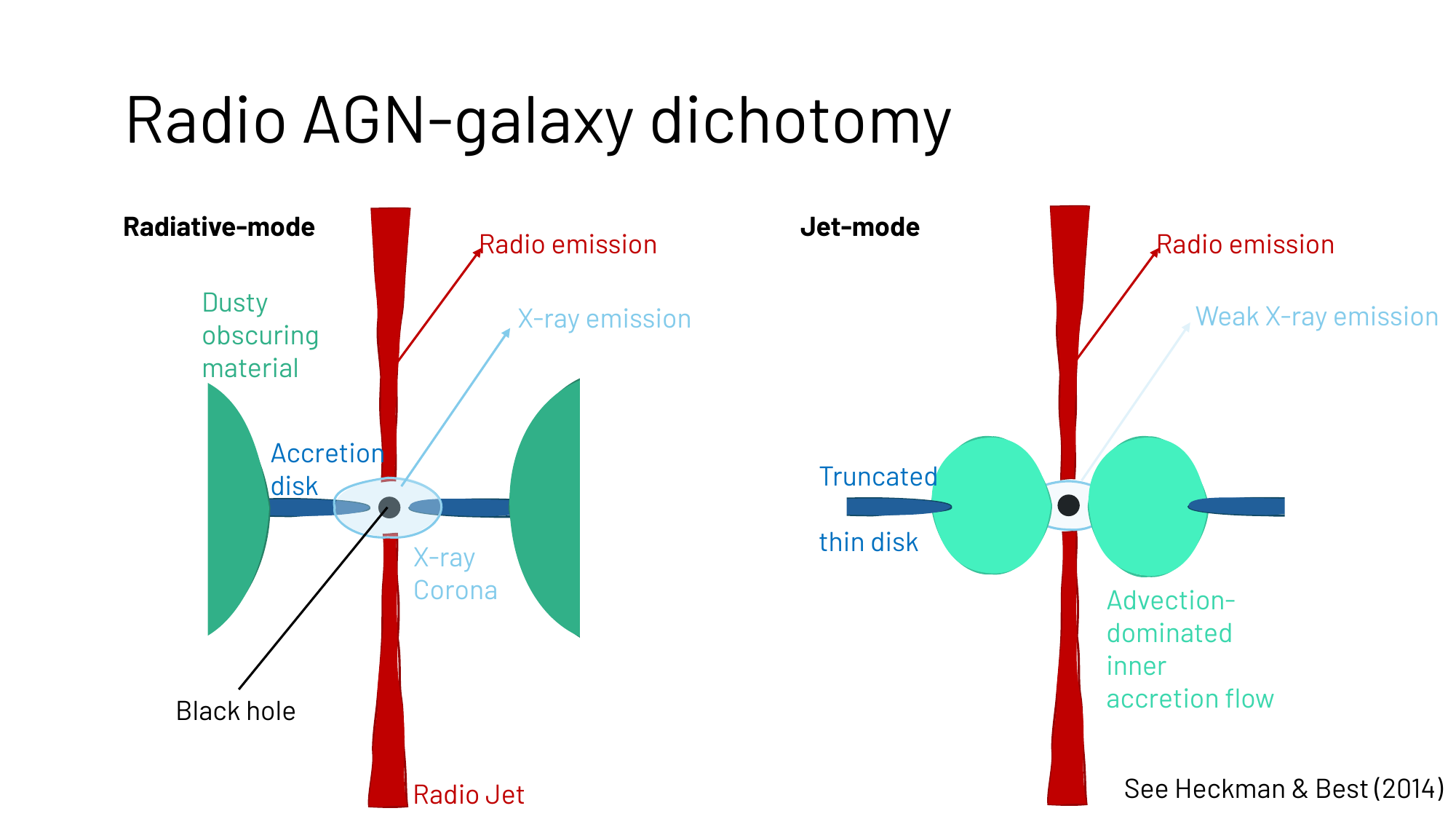

# Radio AGN-galaxy dichotomy

Radiative-mode
Jet-mode

Radio emission
Dusty obscuring material

X-ray emission

Accretion disk

X-ray
Corona

Black hole
Radio Jet
Radio emission
Weak X-ray emission

Truncated

thin disk

Advection-dominated inner accretion flow
See Heckman & Best (2014)